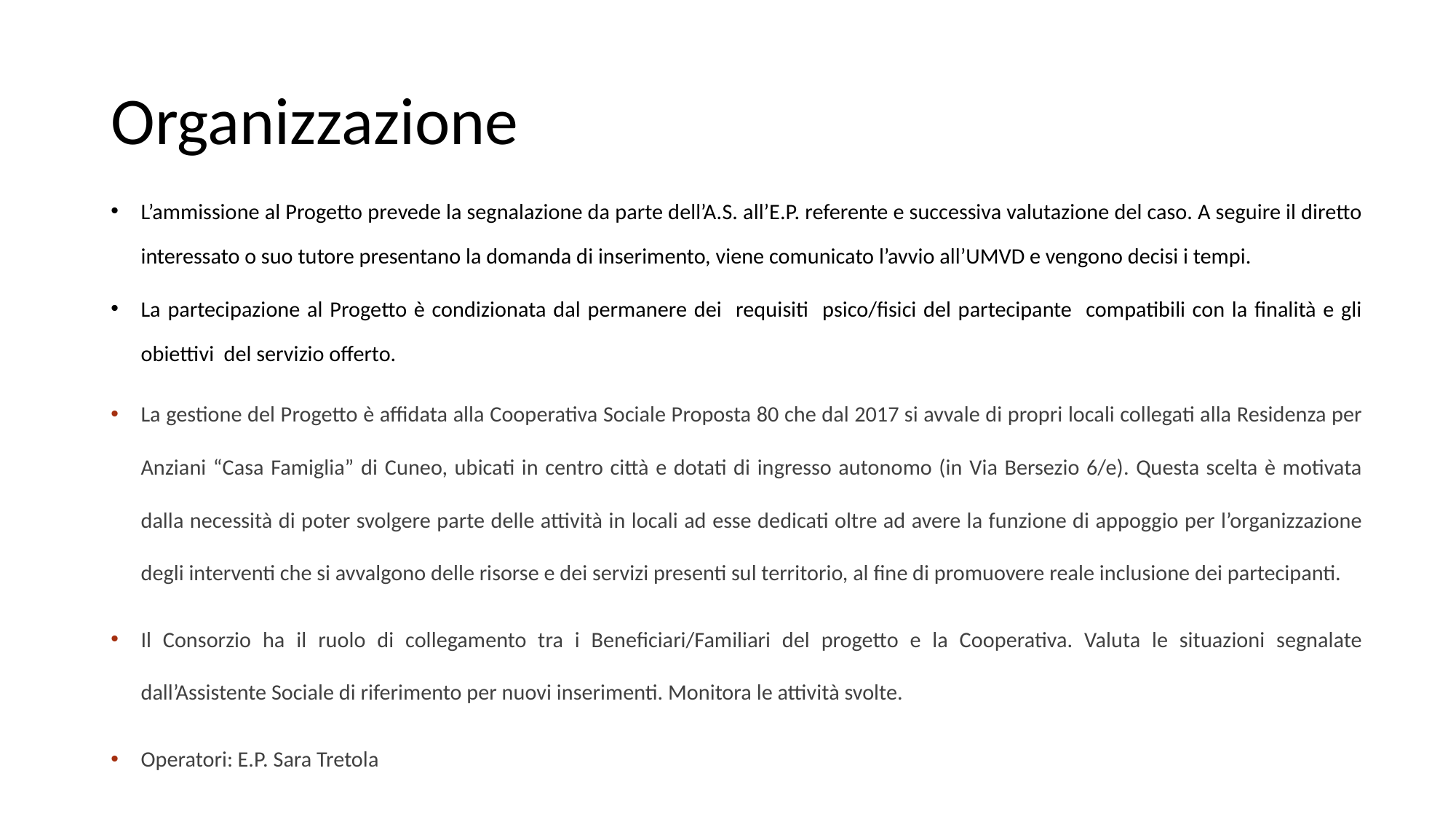

# Organizzazione
L’ammissione al Progetto prevede la segnalazione da parte dell’A.S. all’E.P. referente e successiva valutazione del caso. A seguire il diretto interessato o suo tutore presentano la domanda di inserimento, viene comunicato l’avvio all’UMVD e vengono decisi i tempi.
La partecipazione al Progetto è condizionata dal permanere dei  requisiti  psico/fisici del partecipante  compatibili con la finalità e gli obiettivi  del servizio offerto.
La gestione del Progetto è affidata alla Cooperativa Sociale Proposta 80 che dal 2017 si avvale di propri locali collegati alla Residenza per Anziani “Casa Famiglia” di Cuneo, ubicati in centro città e dotati di ingresso autonomo (in Via Bersezio 6/e). Questa scelta è motivata dalla necessità di poter svolgere parte delle attività in locali ad esse dedicati oltre ad avere la funzione di appoggio per l’organizzazione degli interventi che si avvalgono delle risorse e dei servizi presenti sul territorio, al fine di promuovere reale inclusione dei partecipanti.
Il Consorzio ha il ruolo di collegamento tra i Beneficiari/Familiari del progetto e la Cooperativa. Valuta le situazioni segnalate dall’Assistente Sociale di riferimento per nuovi inserimenti. Monitora le attività svolte.
Operatori: E.P. Sara Tretola